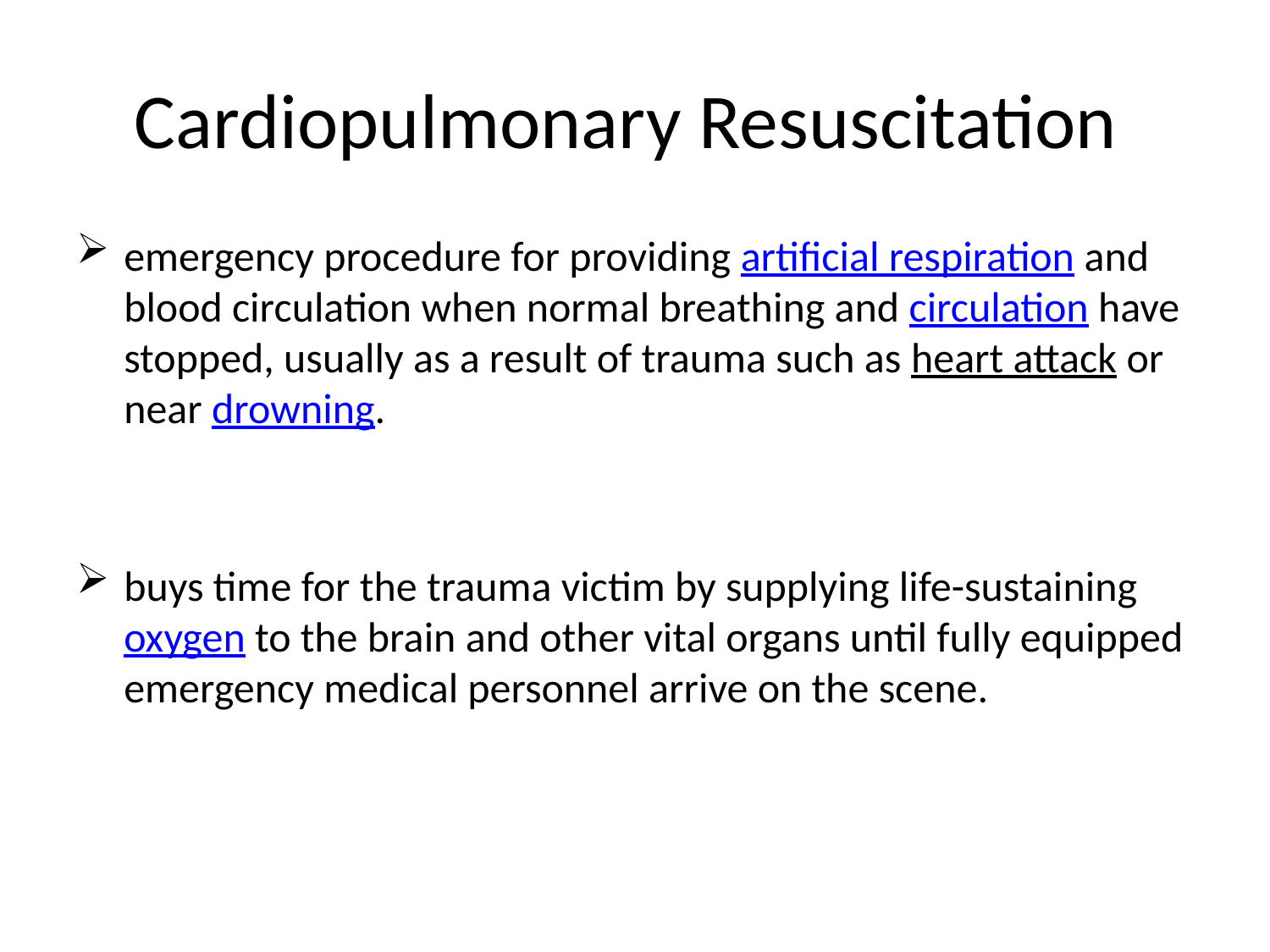

# Cardiopulmonary Resuscitation
emergency procedure for providing artificial respiration and blood circulation when normal breathing and circulation have stopped, usually as a result of trauma such as heart attack or near drowning.

buys time for the trauma victim by supplying life-sustaining oxygen to the brain and other vital organs until fully equipped emergency medical personnel arrive on the scene.